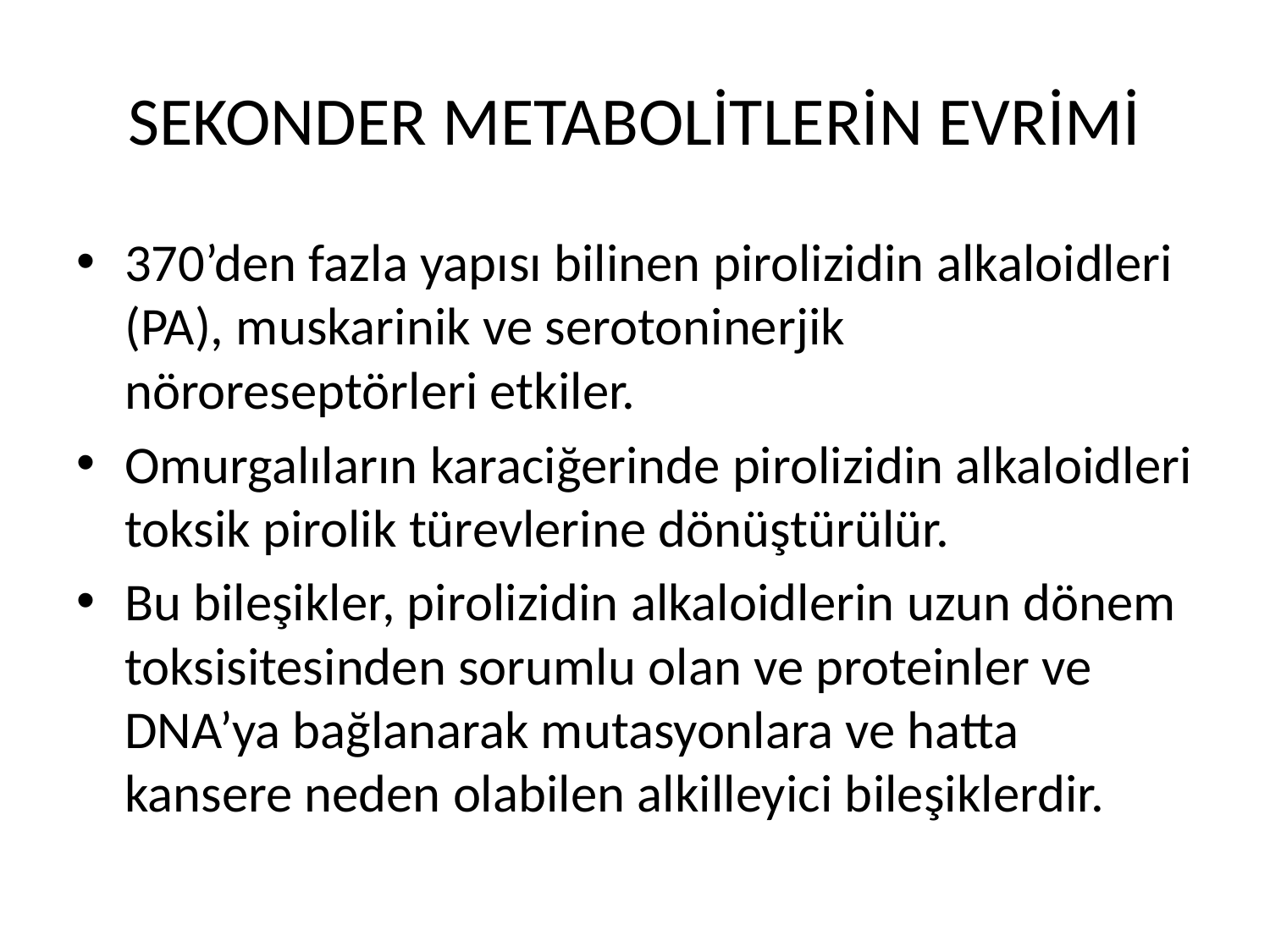

# SEKONDER METABOLİTLERİN EVRİMİ
370’den fazla yapısı bilinen pirolizidin alkaloidleri (PA), muskarinik ve serotoninerjik nöroreseptörleri etkiler.
Omurgalıların karaciğerinde pirolizidin alkaloidleri toksik pirolik türevlerine dönüştürülür.
Bu bileşikler, pirolizidin alkaloidlerin uzun dönem toksisitesinden sorumlu olan ve proteinler ve DNA’ya bağlanarak mutasyonlara ve hatta kansere neden olabilen alkilleyici bileşiklerdir.